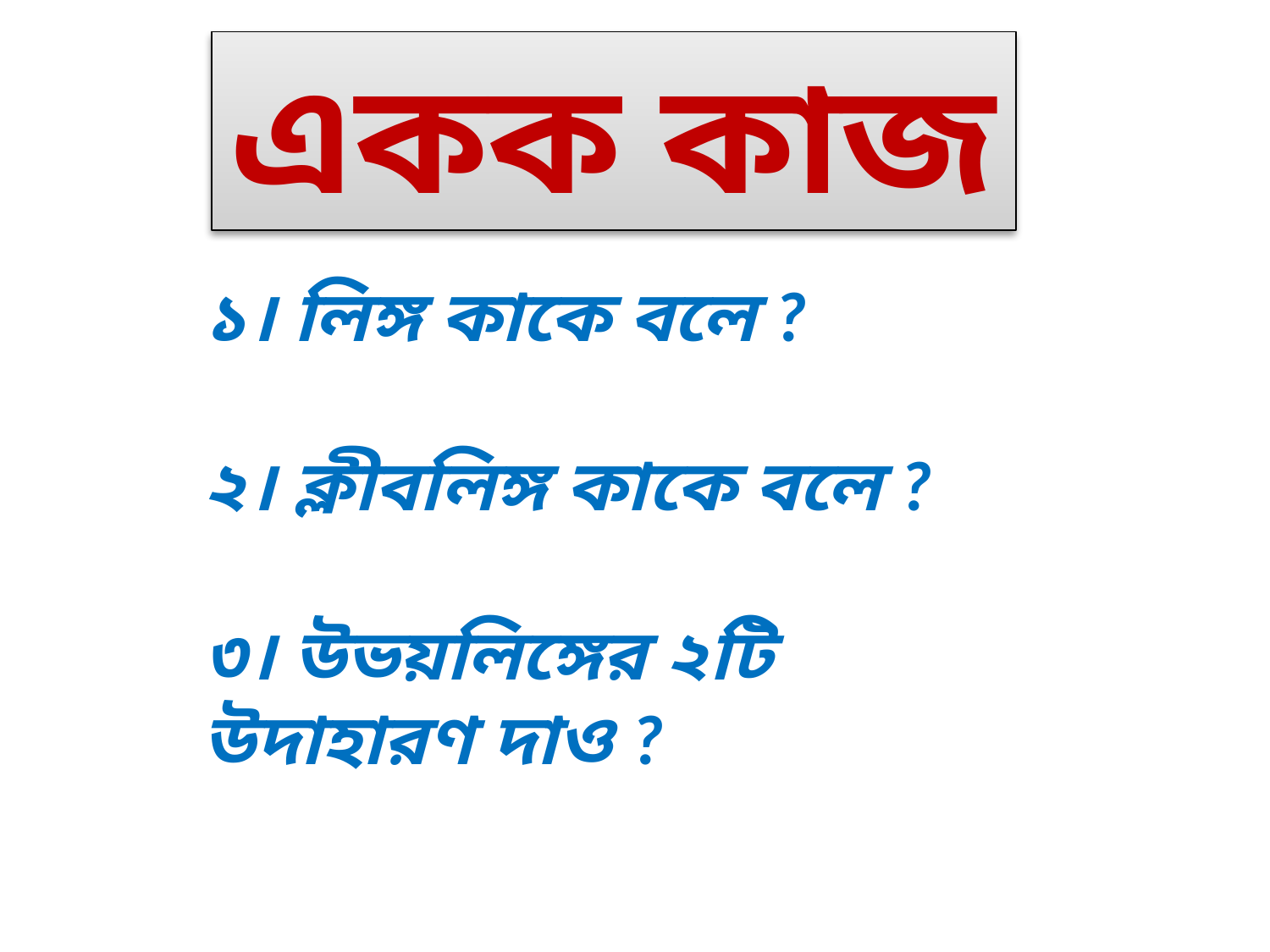

একক কাজ
১। লিঙ্গ কাকে বলে ?

২। ক্লীবলিঙ্গ কাকে বলে ?

৩। উভয়লিঙ্গের ২টি     উদাহারণ দাও ?